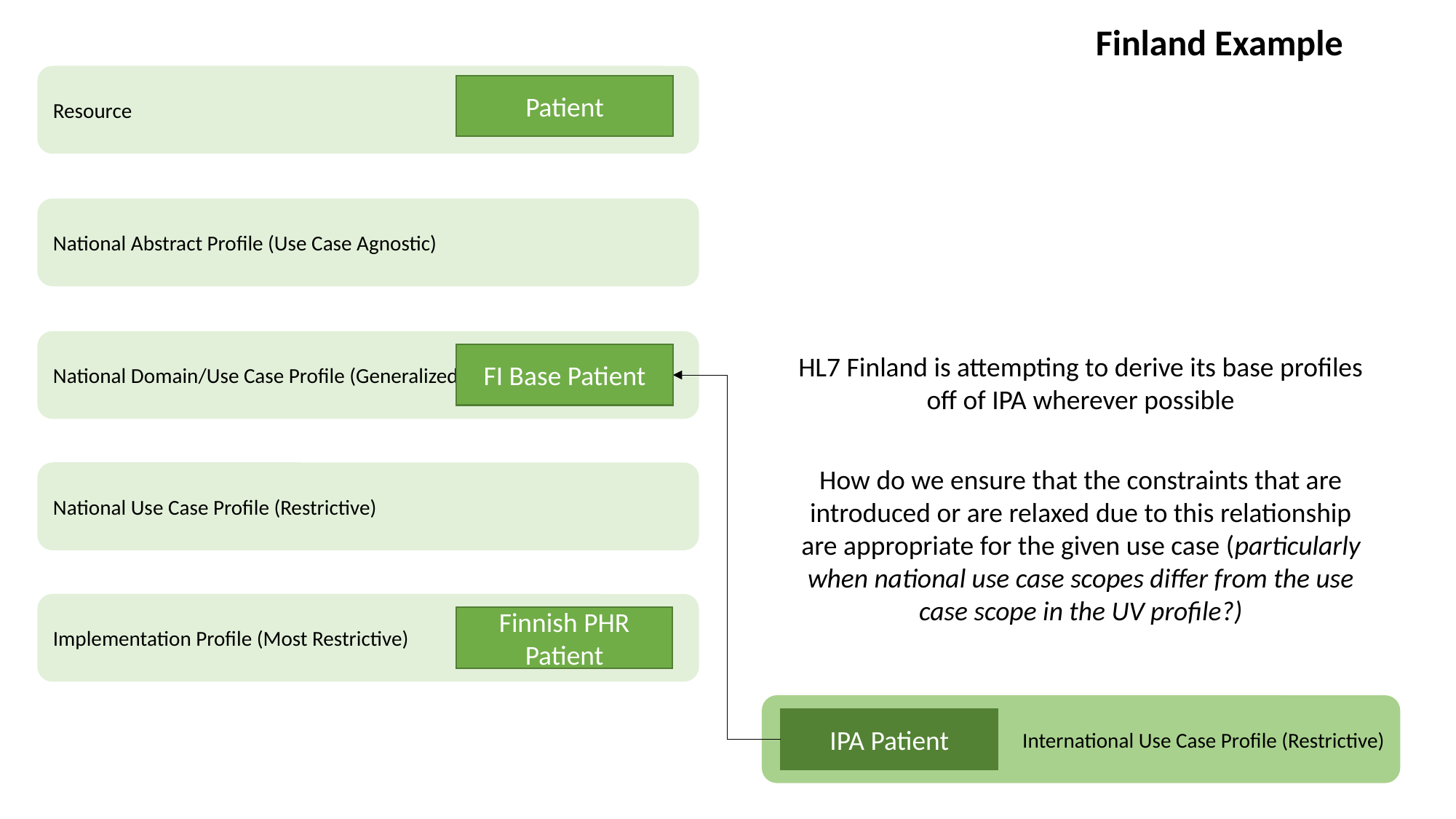

Finland Example
Resource
Patient
National Abstract Profile (Use Case Agnostic)
National Domain/Use Case Profile (Generalized)
FI Base Patient
HL7 Finland is attempting to derive its base profiles off of IPA wherever possible
FI Base Patient
How do we ensure that the constraints that are introduced or are relaxed due to this relationship are appropriate for the given use case (particularly when national use case scopes differ from the use case scope in the UV profile?)
National Use Case Profile (Restrictive)
Implementation Profile (Most Restrictive)
Finnish PHR Patient
International Use Case Profile (Restrictive)
IPA Patient